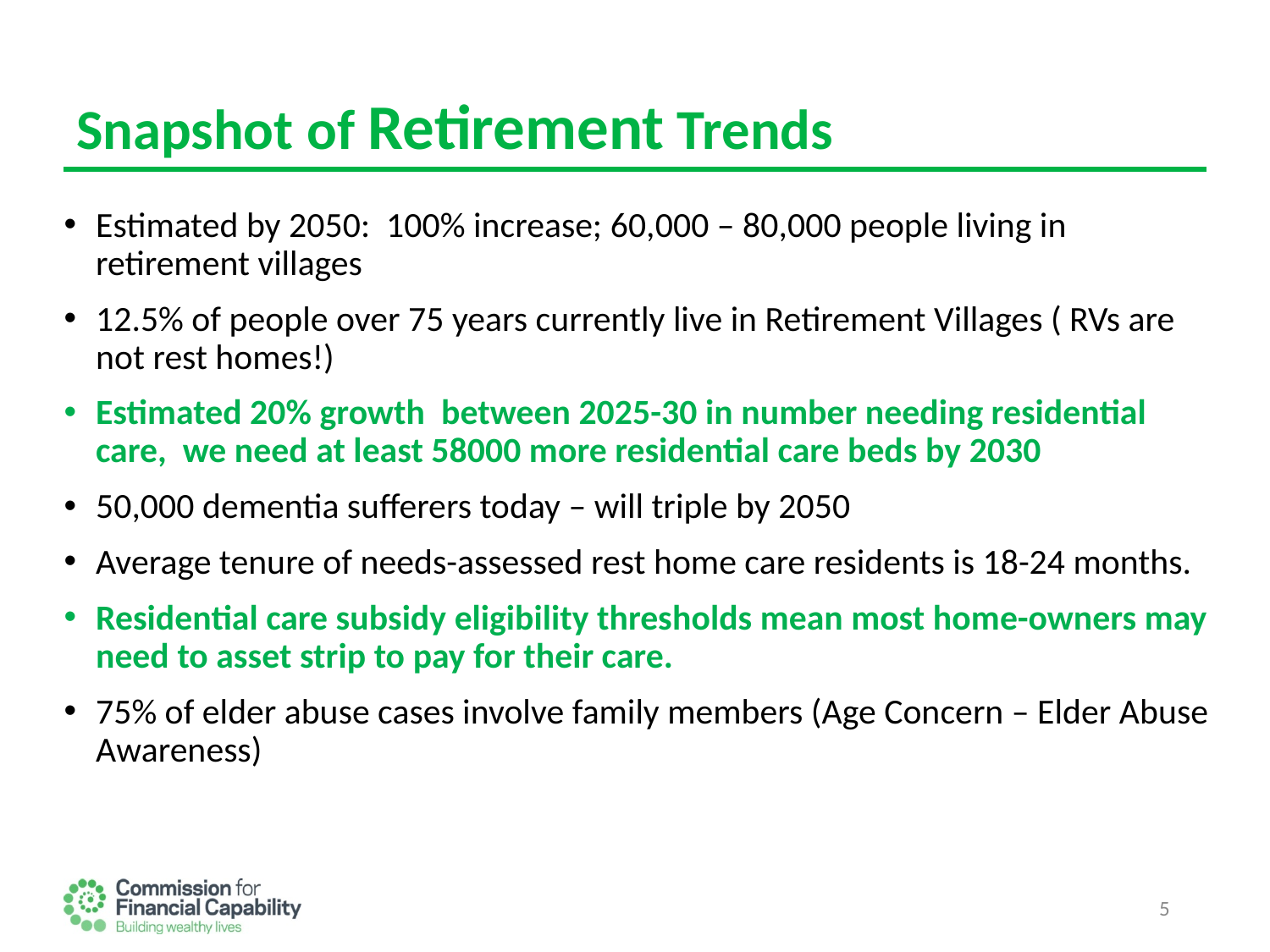

# Snapshot of Retirement Trends

Estimated by 2050:  100% increase; 60,000 – 80,000 people living in retirement villages
12.5% of people over 75 years currently live in Retirement Villages ( RVs are not rest homes!)
Estimated 20% growth  between 2025-30 in number needing residential care,  we need at least 58000 more residential care beds by 2030
50,000 dementia sufferers today – will triple by 2050
Average tenure of needs-assessed rest home care residents is 18-24 months.
Residential care subsidy eligibility thresholds mean most home-owners may need to asset strip to pay for their care.
75% of elder abuse cases involve family members (Age Concern – Elder Abuse Awareness)

5